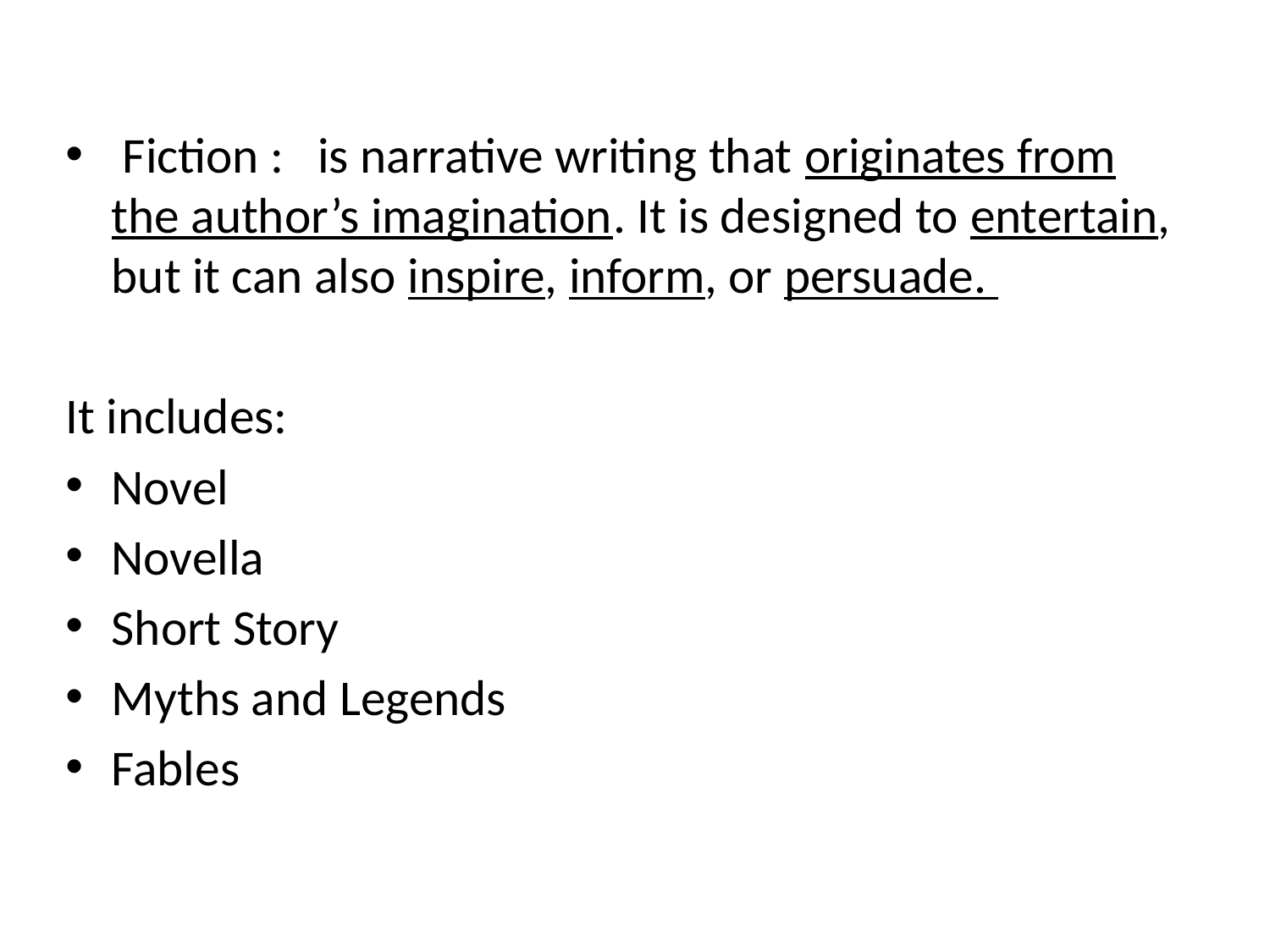

Fiction :   is narrative writing that originates from the author’s imagination. It is designed to entertain, but it can also inspire, inform, or persuade.

It includes:
Novel
Novella
Short Story
Myths and Legends
Fables